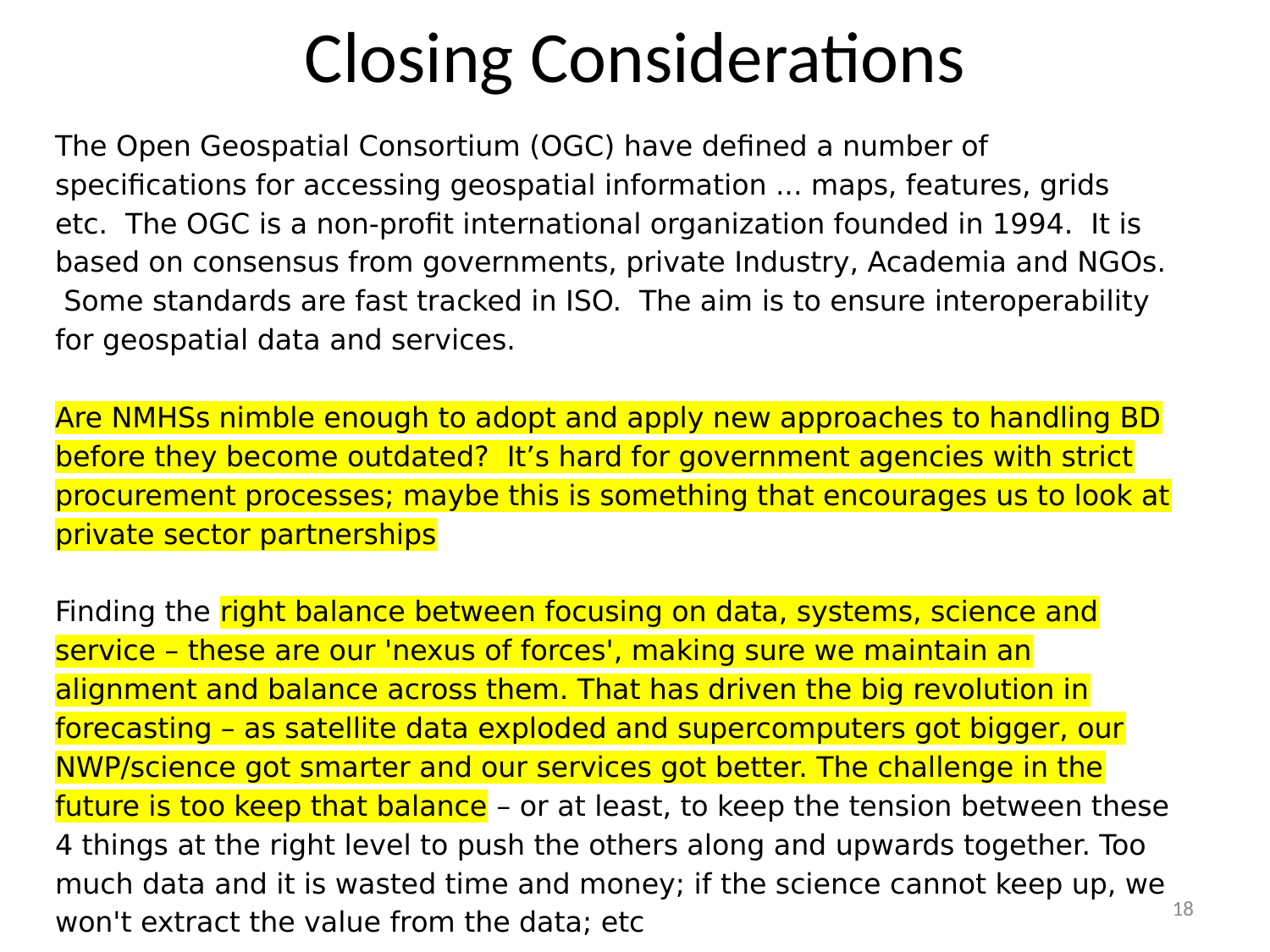

# Closing Considerations
The Open Geospatial Consortium (OGC) have defined a number of specifications for accessing geospatial information ... maps, features, grids etc.  The OGC is a non-profit international organization founded in 1994.  It is based on consensus from governments, private Industry, Academia and NGOs.  Some standards are fast tracked in ISO.  The aim is to ensure interoperability for geospatial data and services.

Are NMHSs nimble enough to adopt and apply new approaches to handling BD before they become outdated?  It’s hard for government agencies with strict procurement processes; maybe this is something that encourages us to look at private sector partnerships

Finding the right balance between focusing on data, systems, science and service – these are our 'nexus of forces', making sure we maintain an alignment and balance across them. That has driven the big revolution in forecasting – as satellite data exploded and supercomputers got bigger, our NWP/science got smarter and our services got better. The challenge in the future is too keep that balance – or at least, to keep the tension between these 4 things at the right level to push the others along and upwards together. Too much data and it is wasted time and money; if the science cannot keep up, we won't extract the value from the data; etc

18